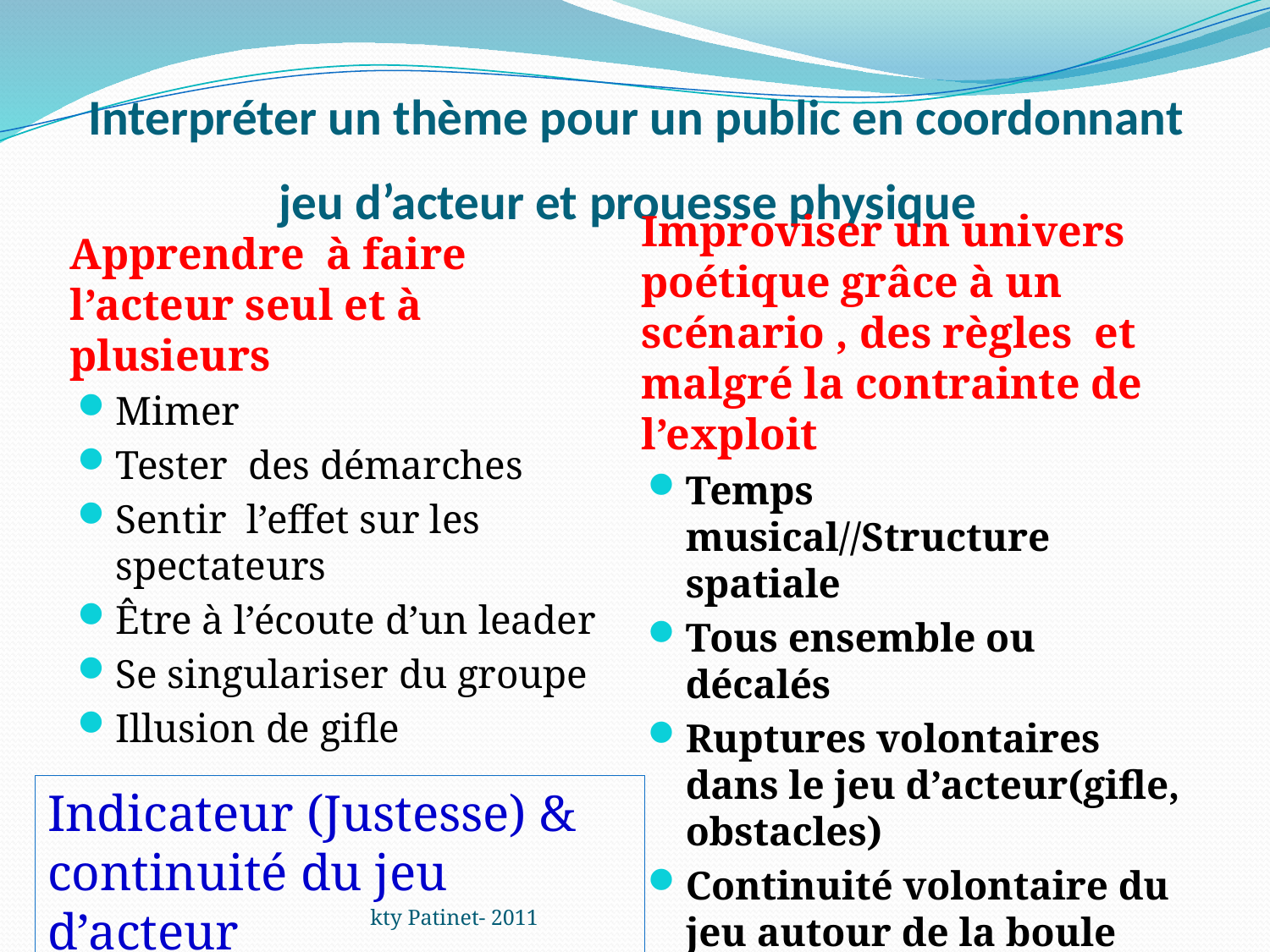

# Interpréter un thème pour un public en coordonnant jeu d’acteur et prouesse physique
Apprendre  à faire l’acteur seul et à plusieurs
Improviser un univers poétique grâce à un scénario , des règles  et malgré la contrainte de l’exploit
Mimer
Tester  des démarches
Sentir  l’effet sur les spectateurs
Être à l’écoute d’un leader
Se singulariser du groupe
Illusion de gifle
Temps musical//Structure spatiale
Tous ensemble ou décalés
Ruptures volontaires dans le jeu d’acteur(gifle, obstacles)
Continuité volontaire du jeu autour de la boule

Indicateur (Justesse) & continuité du jeu d’acteur
kty Patinet- 2011